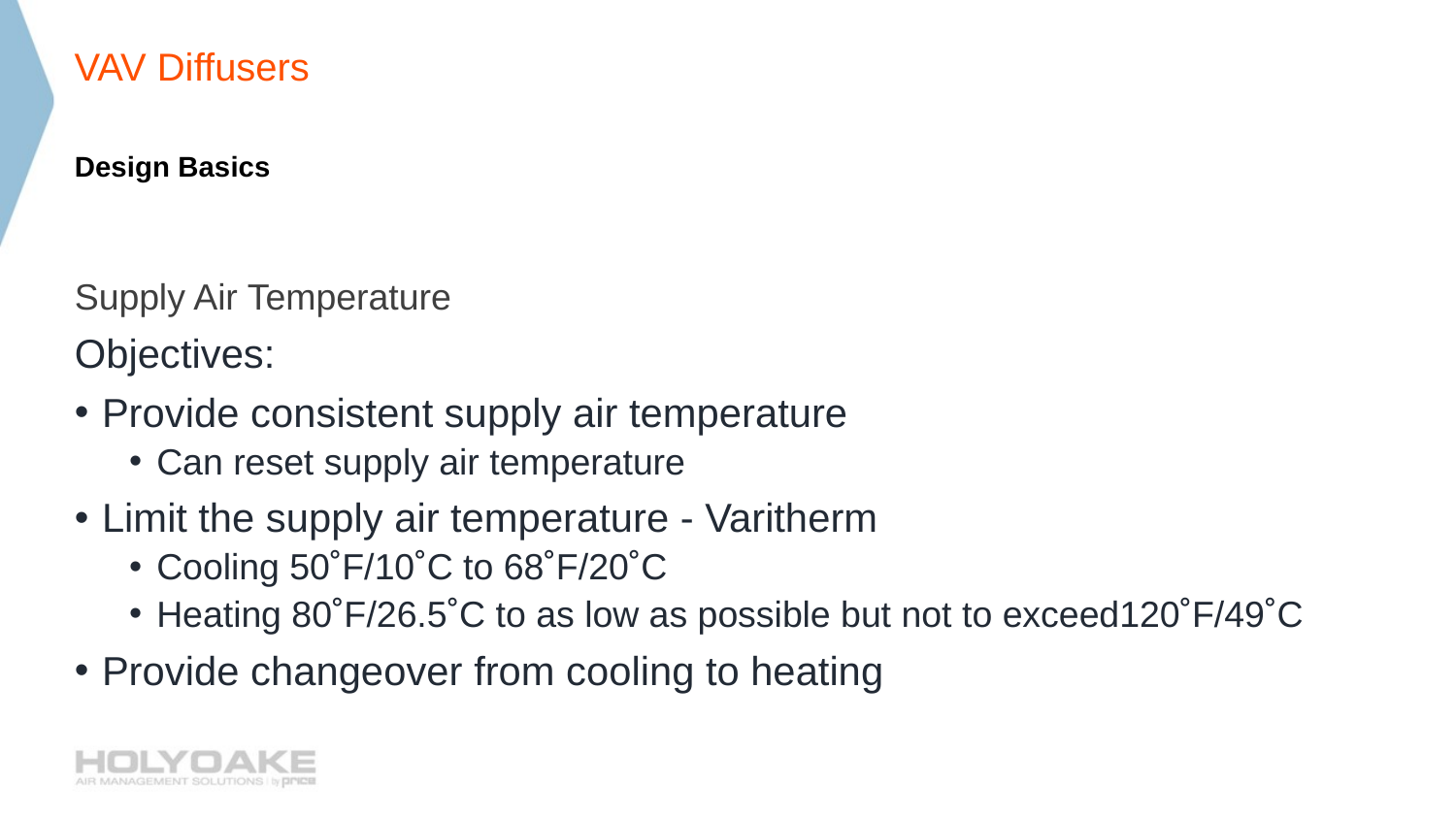

# VAV Diffusers
Design Basics
Supply Air Temperature
Objectives:
Provide consistent supply air temperature
Can reset supply air temperature
Limit the supply air temperature - Varitherm
Cooling 50˚F/10˚C to 68˚F/20˚C
Heating 80˚F/26.5˚C to as low as possible but not to exceed120˚F/49˚C
Provide changeover from cooling to heating